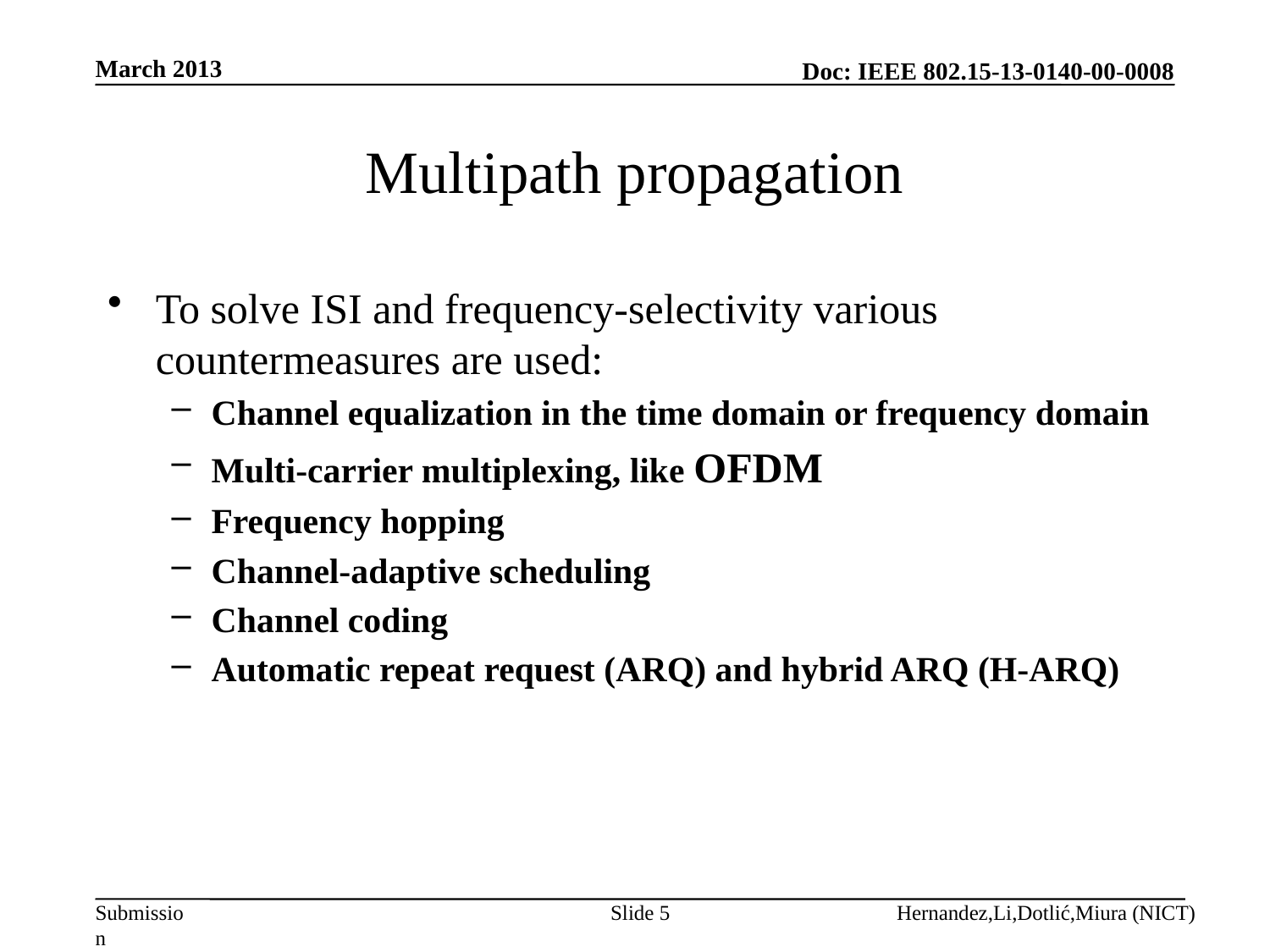

March 2013
# Multipath propagation
To solve ISI and frequency-selectivity various countermeasures are used:
Channel equalization in the time domain or frequency domain
Multi-carrier multiplexing, like OFDM
Frequency hopping
Channel-adaptive scheduling
Channel coding
Automatic repeat request (ARQ) and hybrid ARQ (H-ARQ)

Slide 5
Hernandez,Li,Dotlić,Miura (NICT)